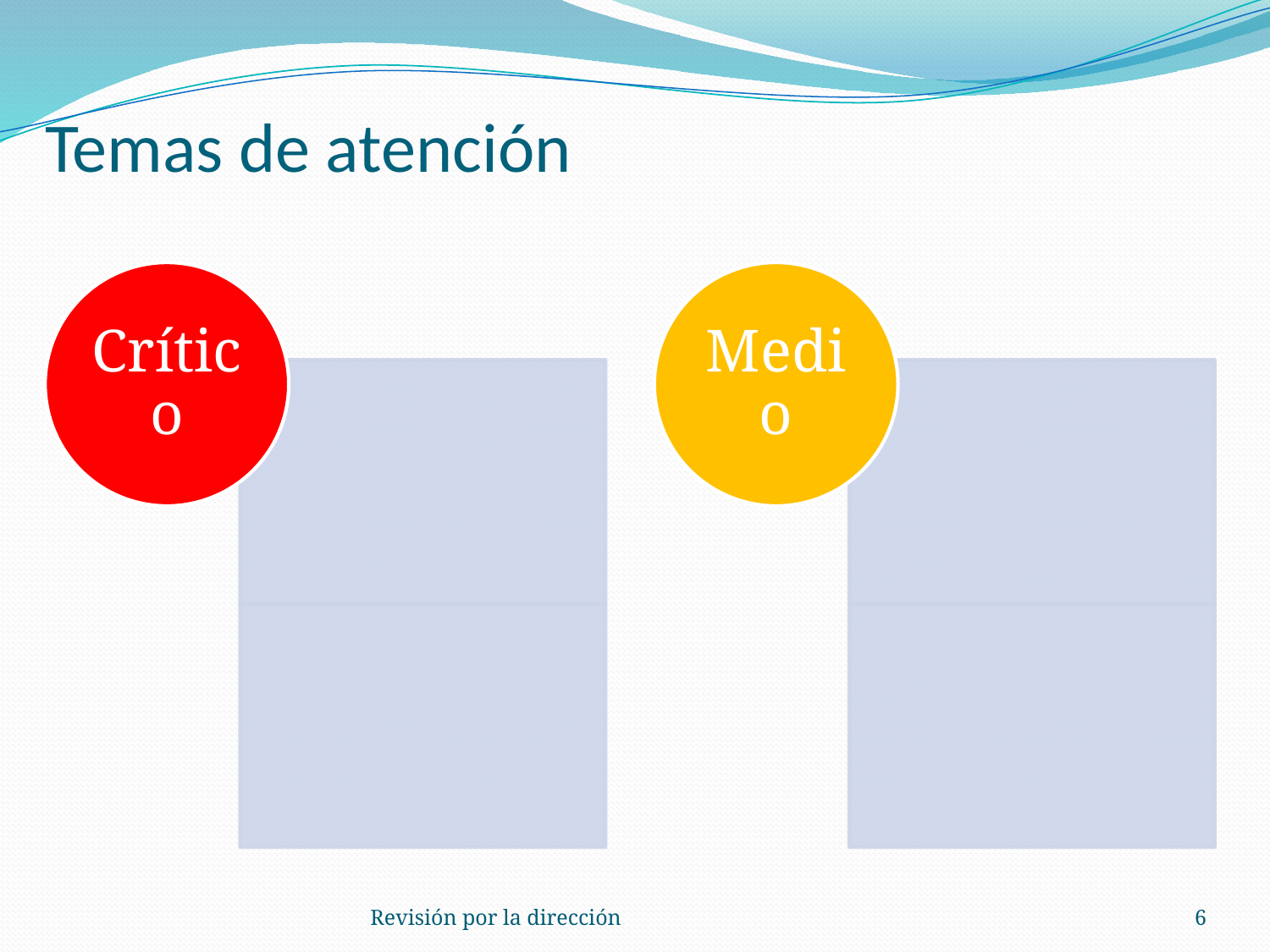

Temas de atención

Crítico

Medio
Revisión por la dirección
6